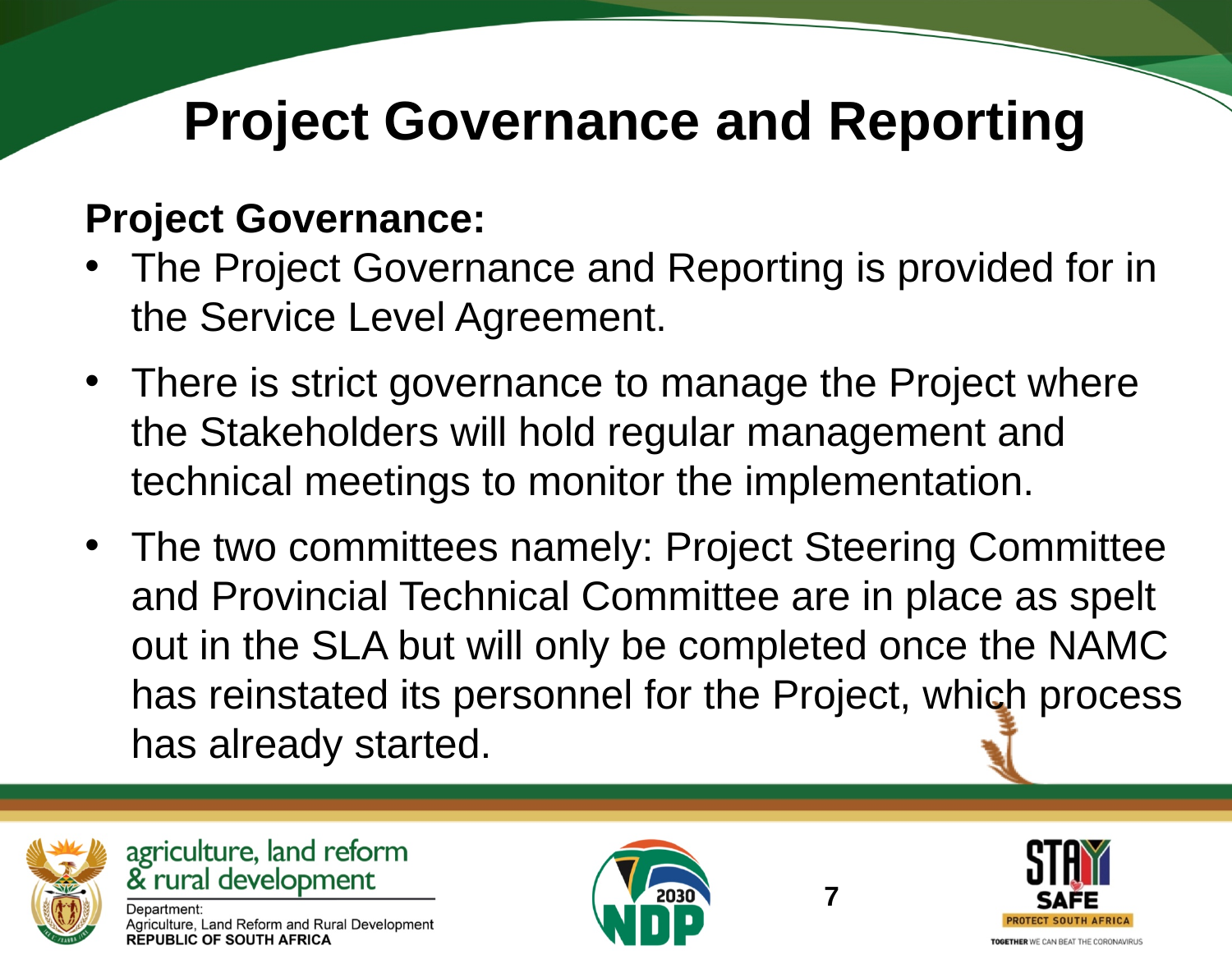

Project Governance and Reporting

Project Governance:
The Project Governance and Reporting is provided for in the Service Level Agreement.

There is strict governance to manage the Project where the Stakeholders will hold regular management and technical meetings to monitor the implementation.

The two committees namely: Project Steering Committee and Provincial Technical Committee are in place as spelt out in the SLA but will only be completed once the NAMC has reinstated its personnel for the Project, which process has already started.

						7